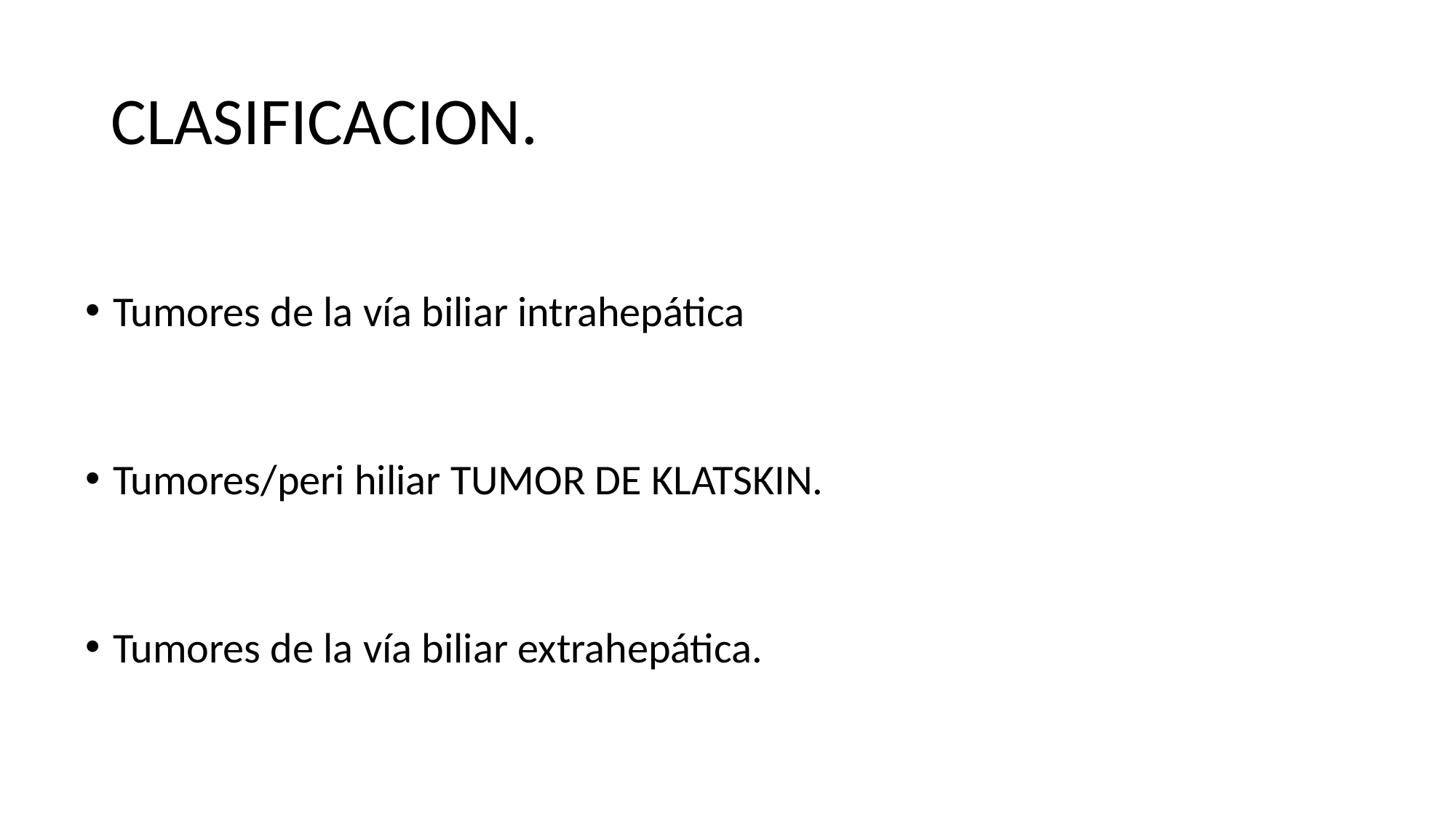

# CLASIFICACION.
Tumores de la vía biliar intrahepática
Tumores/peri hiliar TUMOR DE KLATSKIN.
Tumores de la vía biliar extrahepática.